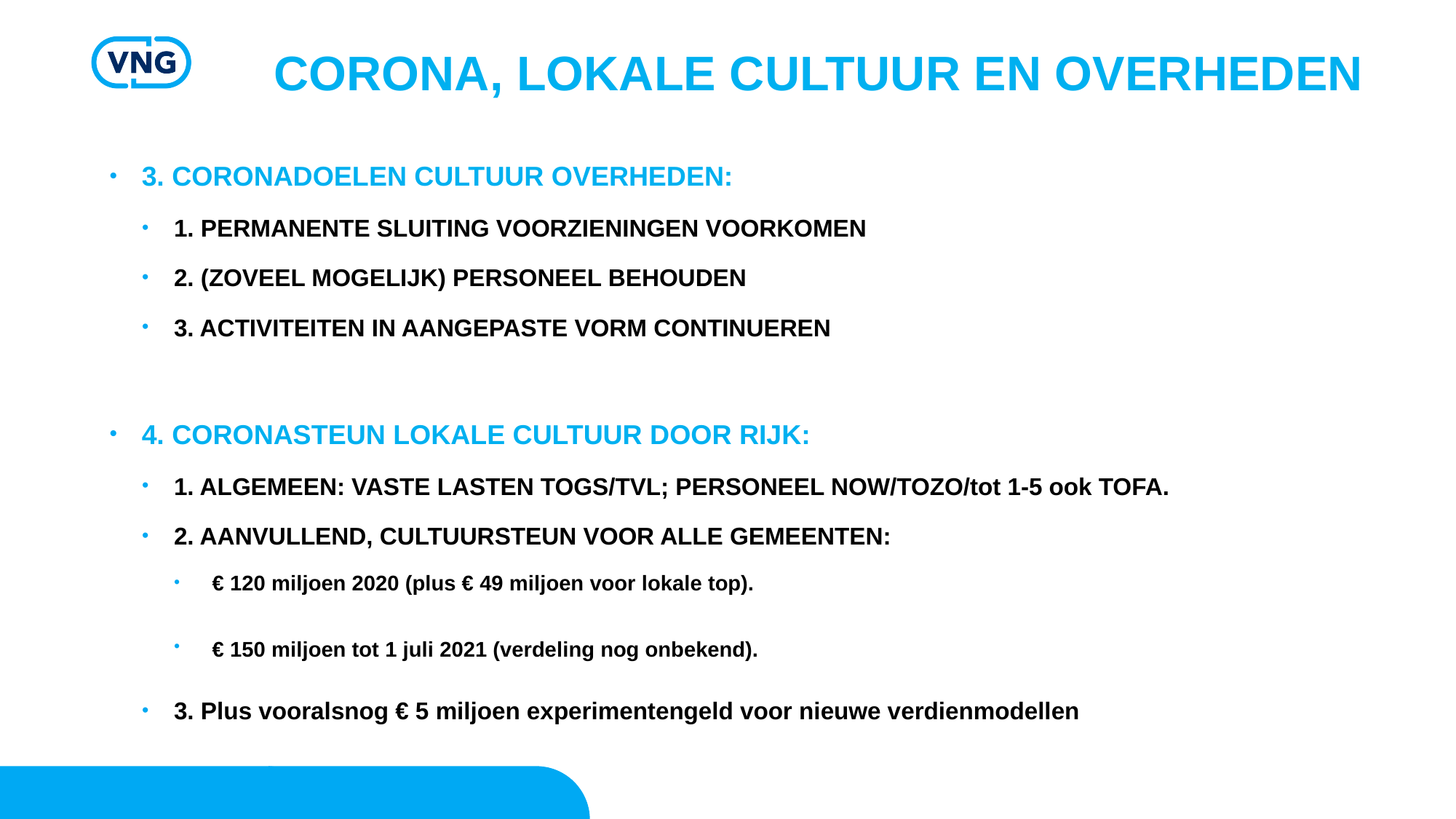

CORONA, LOKALE CULTUUR EN OVERHEDEN
3. CORONADOELEN CULTUUR OVERHEDEN:
1. PERMANENTE SLUITING VOORZIENINGEN VOORKOMEN
2. (ZOVEEL MOGELIJK) PERSONEEL BEHOUDEN
3. ACTIVITEITEN IN AANGEPASTE VORM CONTINUEREN

4. CORONASTEUN LOKALE CULTUUR DOOR RIJK:
1. ALGEMEEN: VASTE LASTEN TOGS/TVL; PERSONEEL NOW/TOZO/tot 1-5 ook TOFA.
2. AANVULLEND, CULTUURSTEUN VOOR ALLE GEMEENTEN:
 € 120 miljoen 2020 (plus € 49 miljoen voor lokale top).
 € 150 miljoen tot 1 juli 2021 (verdeling nog onbekend).
3. Plus vooralsnog € 5 miljoen experimentengeld voor nieuwe verdienmodellen